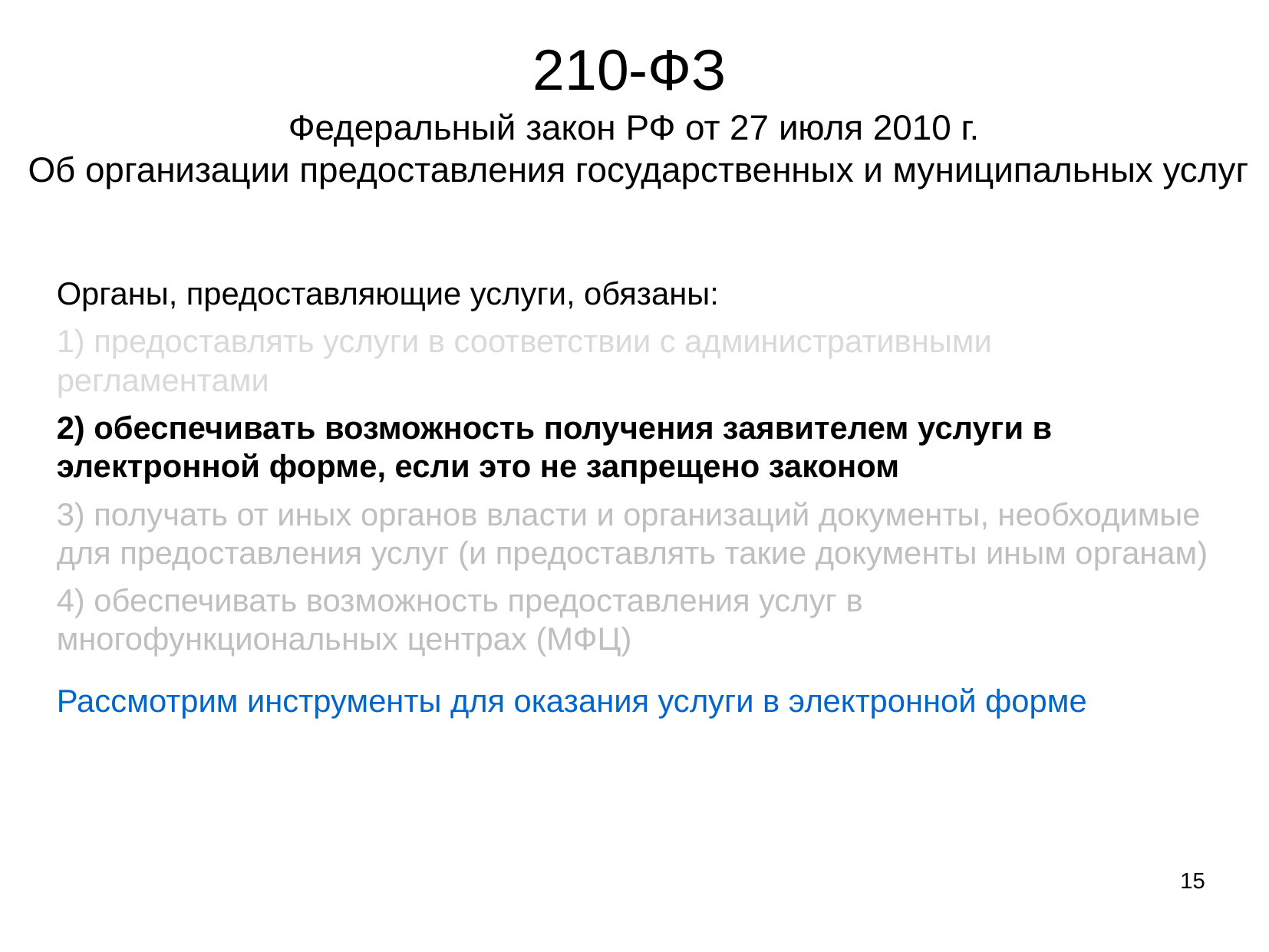

210-ФЗ
Федеральный закон РФ от 27 июля 2010 г.
Об организации предоставления государственных и муниципальных услуг
Органы, предоставляющие услуги, обязаны:
1) предоставлять услуги в соответствии с административными регламентами
2) обеспечивать возможность получения заявителем услуги в электронной форме, если это не запрещено законом
3) получать от иных органов власти и организаций документы, необходимые для предоставления услуг (и предоставлять такие документы иным органам)
4) обеспечивать возможность предоставления услуг в многофункциональных центрах (МФЦ)
Рассмотрим инструменты для оказания услуги в электронной форме
15